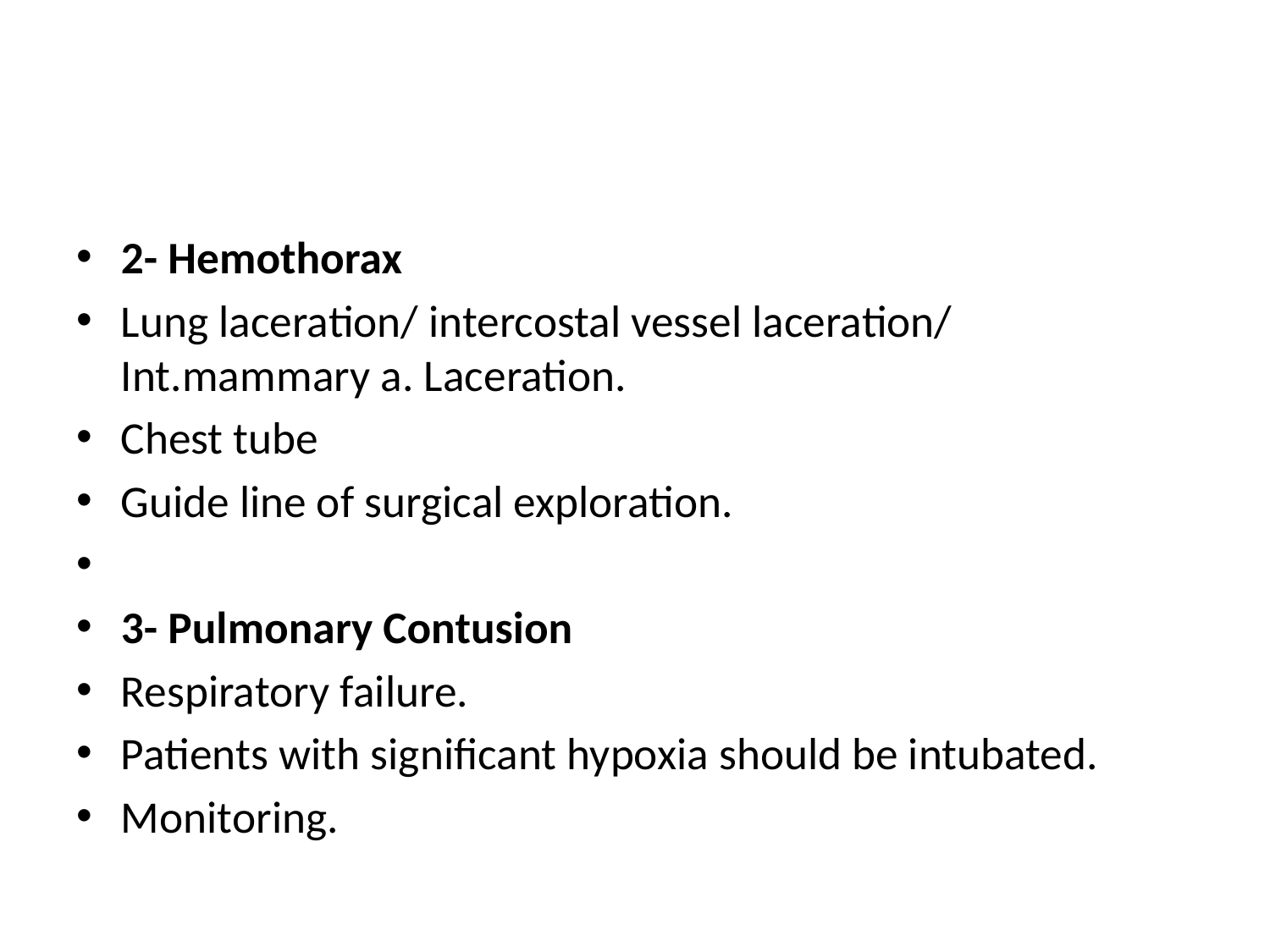

#
2- Hemothorax
Lung laceration/ intercostal vessel laceration/ Int.mammary a. Laceration.
Chest tube
Guide line of surgical exploration.

3- Pulmonary Contusion
Respiratory failure.
Patients with significant hypoxia should be intubated.
Monitoring.